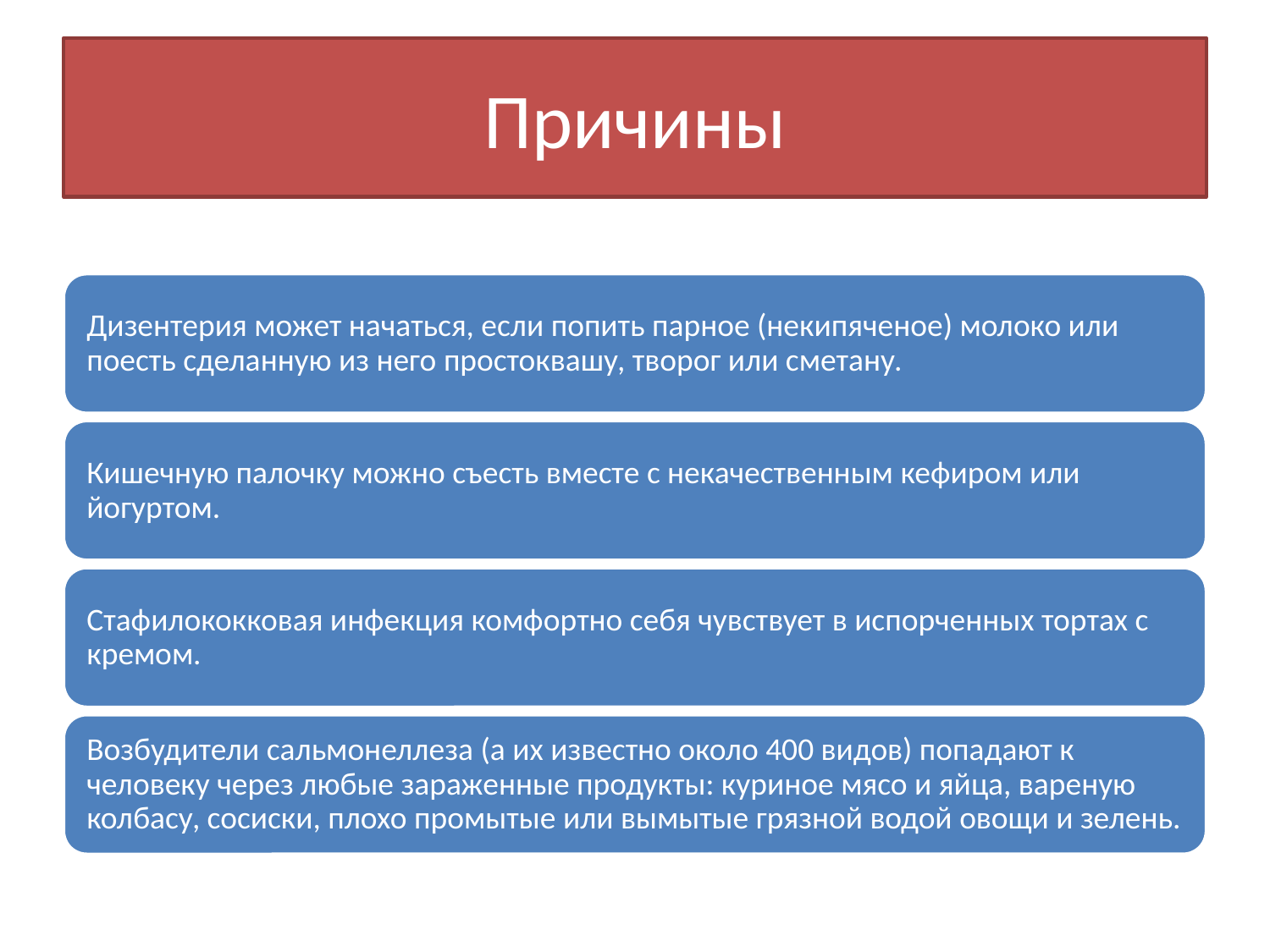

# Причины
Дизентерия может начаться, если попить парное (некипяченое) молоко или поесть сделанную из него простоквашу, творог или сметану.
Кишечную палочку можно съесть вместе с некачественным кефиром или йогуртом.
Стафилококковая инфекция комфортно себя чувствует в испорченных тортах с кремом.
Возбудители сальмонеллеза (а их известно около 400 видов) попадают к человеку через любые зараженные продукты: куриное мясо и яйца, вареную колбасу, сосиски, плохо промытые или вымытые грязной водой овощи и зелень.